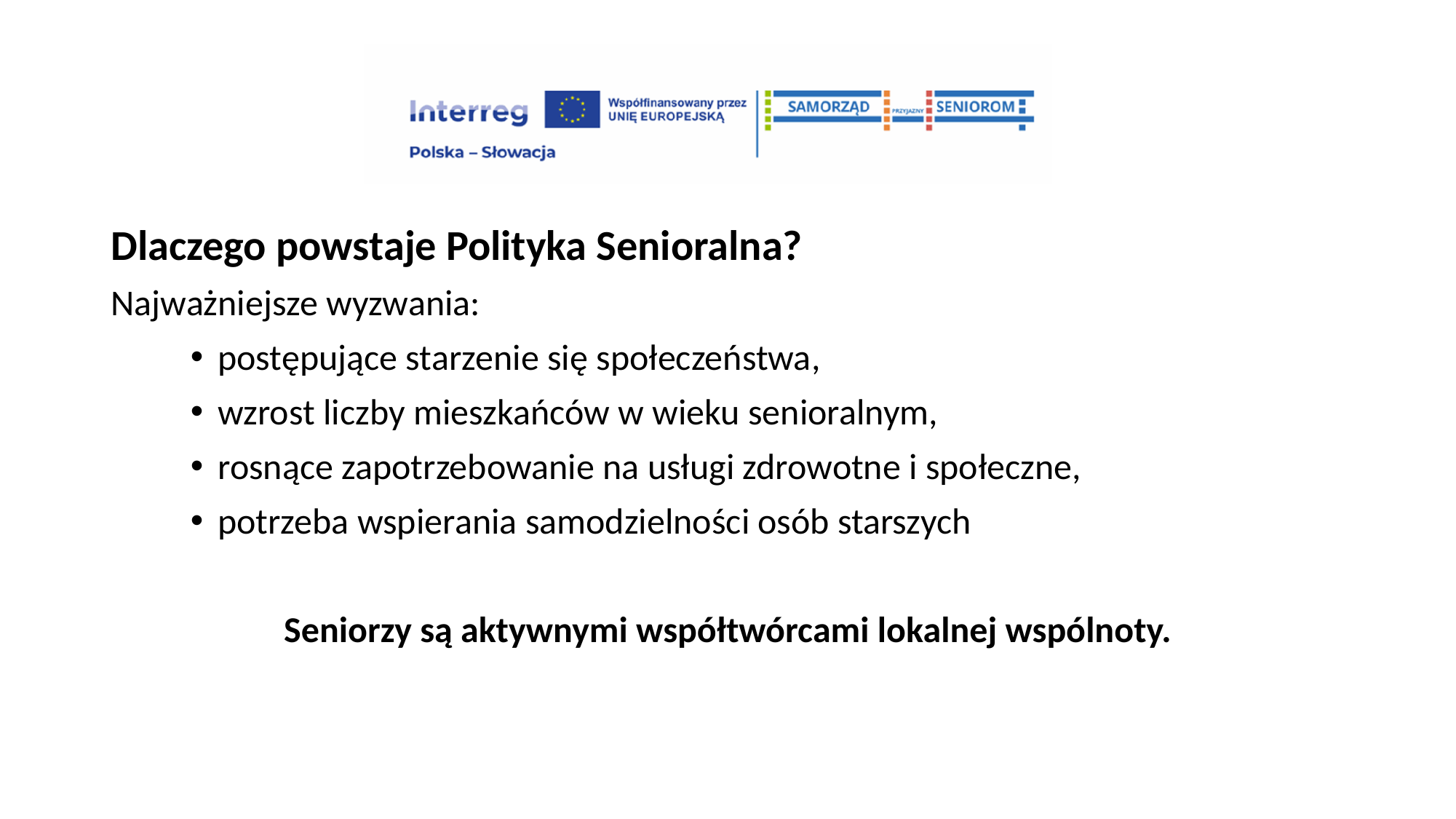

Dlaczego powstaje Polityka Senioralna?
Najważniejsze wyzwania:
postępujące starzenie się społeczeństwa,
wzrost liczby mieszkańców w wieku senioralnym,
rosnące zapotrzebowanie na usługi zdrowotne i społeczne,
potrzeba wspierania samodzielności osób starszych

Seniorzy są aktywnymi współtwórcami lokalnej wspólnoty.